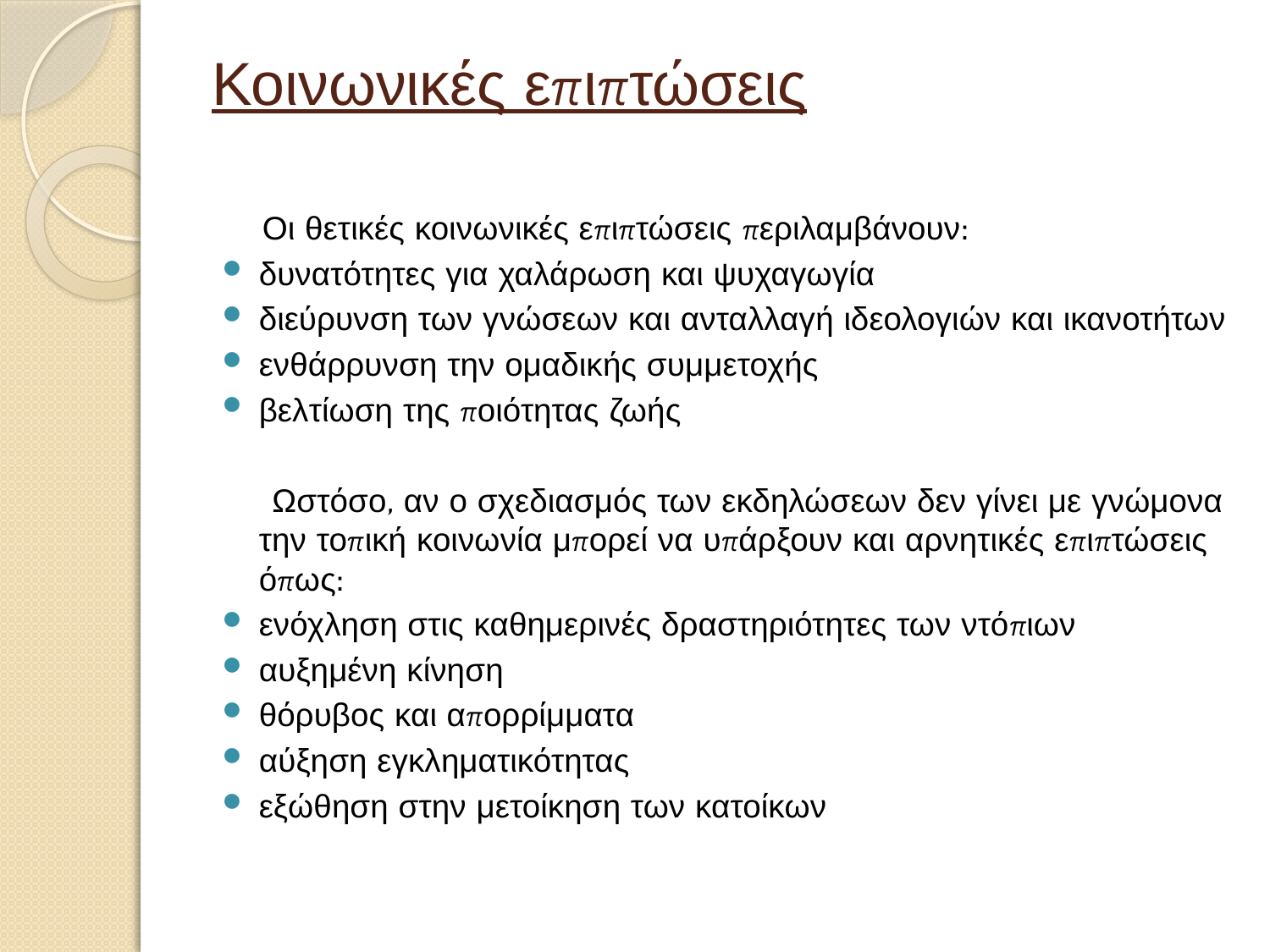

# Κοινωνικές επιπτώσεις
    Οι θετικές κοινωνικές επιπτώσεις περιλαμβάνουν:
δυνατότητες για χαλάρωση και ψυχαγωγία
διεύρυνση των γνώσεων και ανταλλαγή ιδεολογιών και ικανοτήτων
ενθάρρυνση την ομαδικής συμμετοχής
βελτίωση της ποιότητας ζωής

     Ωστόσο, αν ο σχεδιασμός των εκδηλώσεων δεν γίνει με γνώμονα την τοπική κοινωνία μπορεί να υπάρξουν και αρνητικές επιπτώσεις όπως:
ενόχληση στις καθημερινές δραστηριότητες των ντόπιων
αυξημένη κίνηση
θόρυβος και απορρίμματα
αύξηση εγκληματικότητας
εξώθηση στην μετοίκηση των κατοίκων